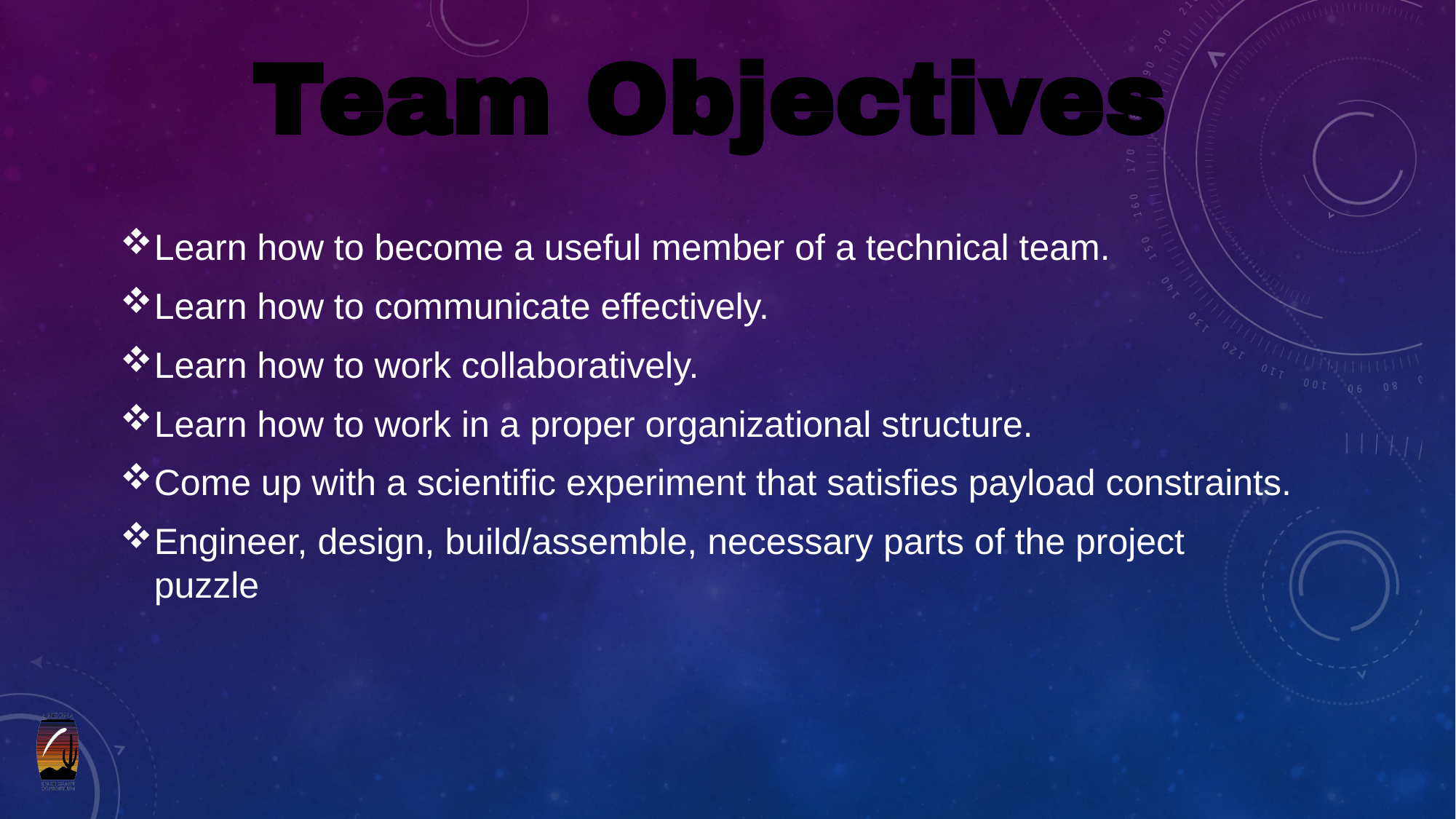

# Team Objectives
Learn how to become a useful member of a technical team.
Learn how to communicate effectively.
Learn how to work collaboratively.
Learn how to work in a proper organizational structure.
Come up with a scientific experiment that satisfies payload constraints.
Engineer, design, build/assemble, necessary parts of the project puzzle